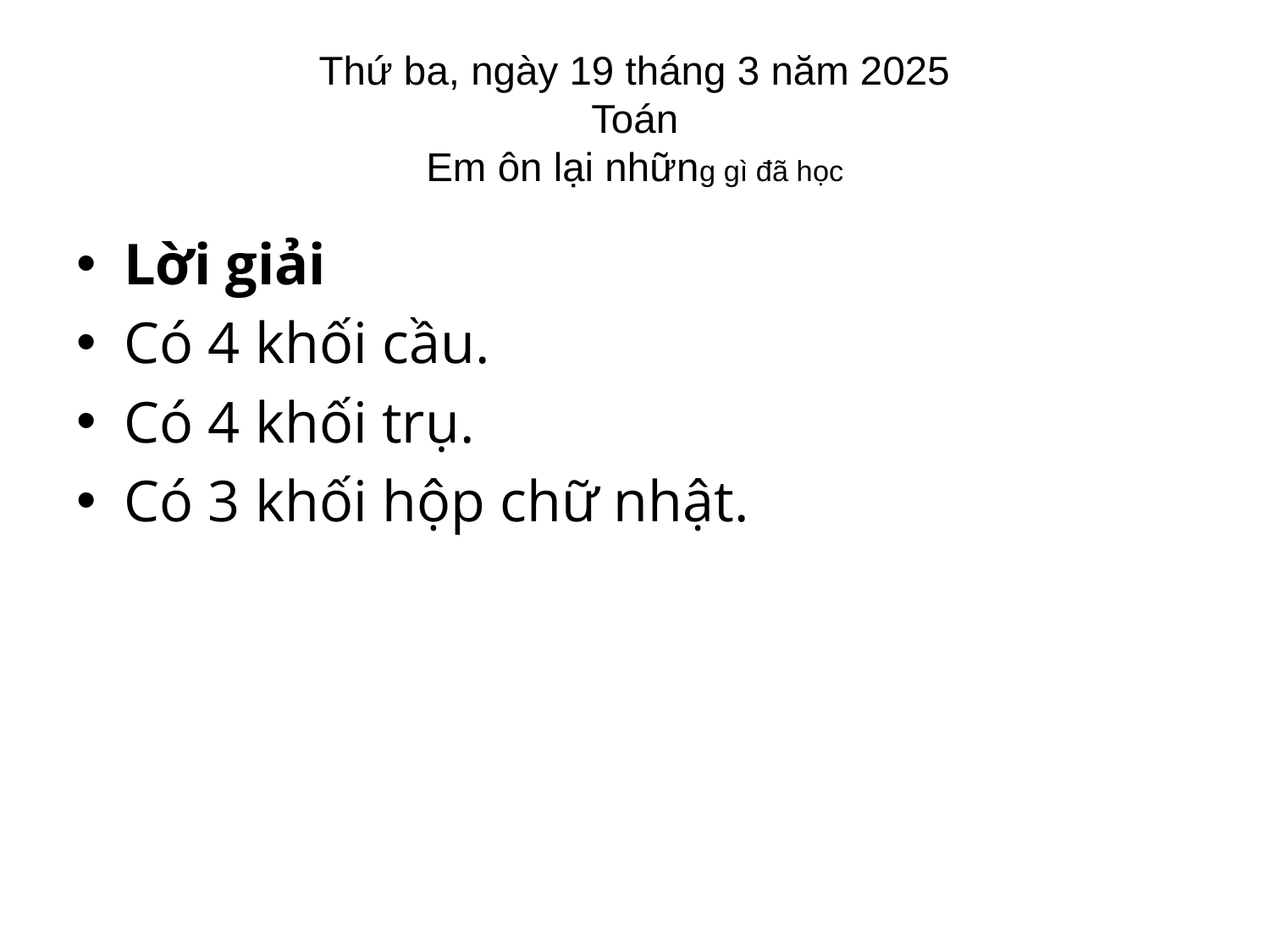

# Thứ ba, ngày 19 tháng 3 năm 2025 Toán Em ôn lại những gì đã học
Lời giải
Có 4 khối cầu.
Có 4 khối trụ.
Có 3 khối hộp chữ nhật.